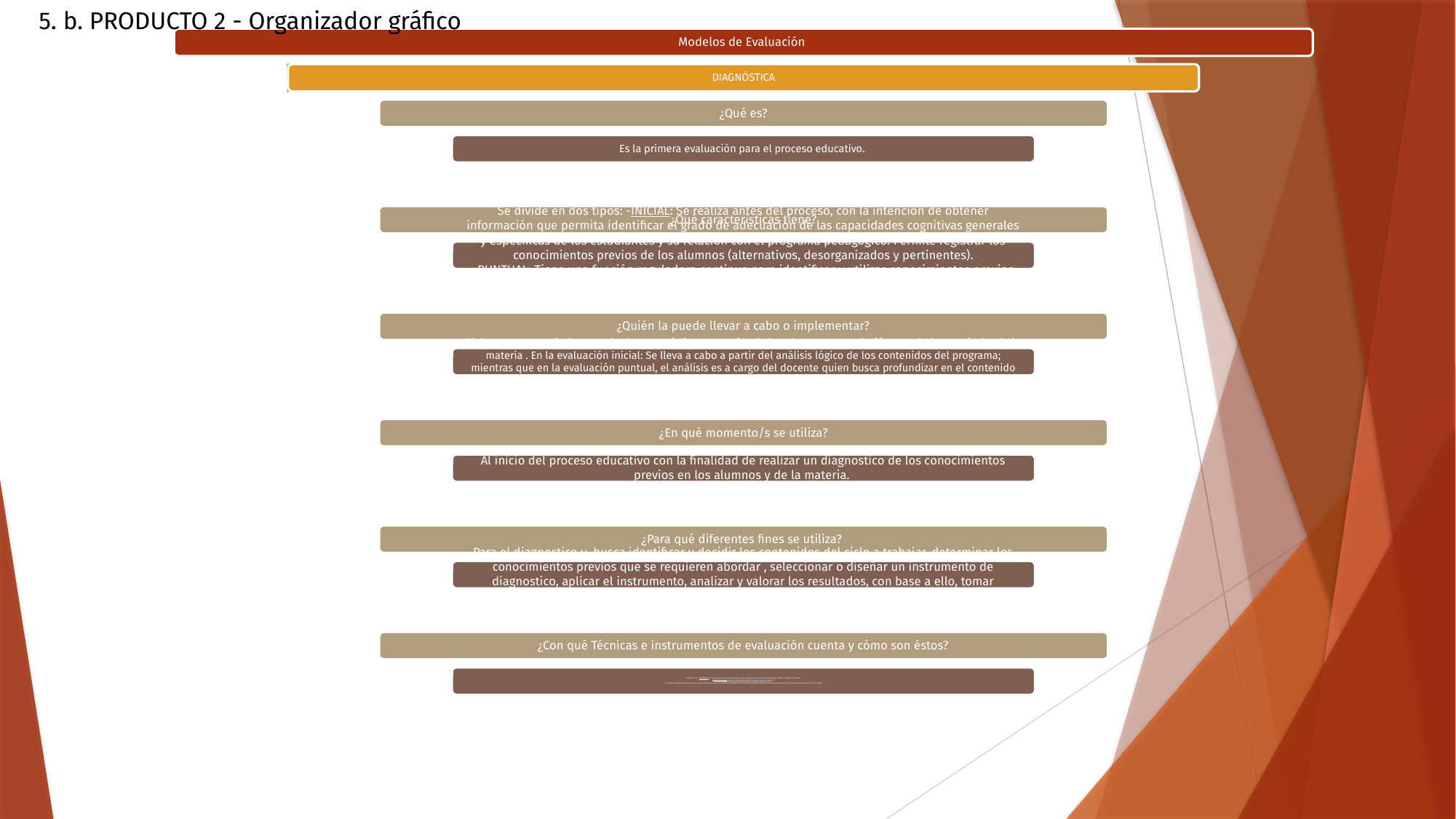

# 5. b. PRODUCTO 2 - Organizador gráfico
Modelos de Evaluación
DIAGNÓSTICA
¿Qué es?
¿Qué características tiene?
¿Quién la puede llevar a cabo o implementar?
¿En qué momento/s se utiliza?
¿Para qué diferentes fines se utiliza?
¿Con qué Técnicas e instrumentos de evaluación cuenta y cómo son éstos?
Es la primera evaluación para el proceso educativo.
- PUNTUAL: Tiene una función reguladora continua para identificar y utilizar conocimientos previos. Utilizándose en distintos momentos de la evaluación.
El docentes, a partir de entender los conocimientos previos de los alumnos y su relación con el plan curricular de la materia . En la evaluación inicial: Se lleva a cabo a partir del análisis lógico de los contenidos del programa; mientras que en la evaluación puntual, el análisis es a cargo del docente quien busca profundizar en el contenido del programa.
Al inicio del proceso educativo con la finalidad de realizar un diagnostico de los conocimientos previos en los alumnos y de la materia.
Para el diagnostico y  busca identificar y decidir los contenidos del ciclo a trabajar, determinar los conocimientos previos que se requieren abordar , seleccionar o diseñar un instrumento de diagnostico, aplicar el instrumento, analizar y valorar los resultados, con base a ello, tomar decisiones para la adaptación y ajuste en la programación, actividades y materiales a implementar.
Se divide en dos: -INFORMALES: Se llevan acabo a partir de las observaciones que se registran en listas de control, entrevistas, debates y exposiciones de ideas.
-FORMALES: pruebas objetivas, cuestionarios abiertos y cerrados, mapas conceptuales,
pruebas de desempeño, resolución de problemas, informes personales KPSI.
De acuerdo a las propuestas de los autores la mejor manera de realizar la evaluación es siguiendo inventarios que nos permitan identificar los conocimientos previos de los alumnos en relación a los temas a indagar.